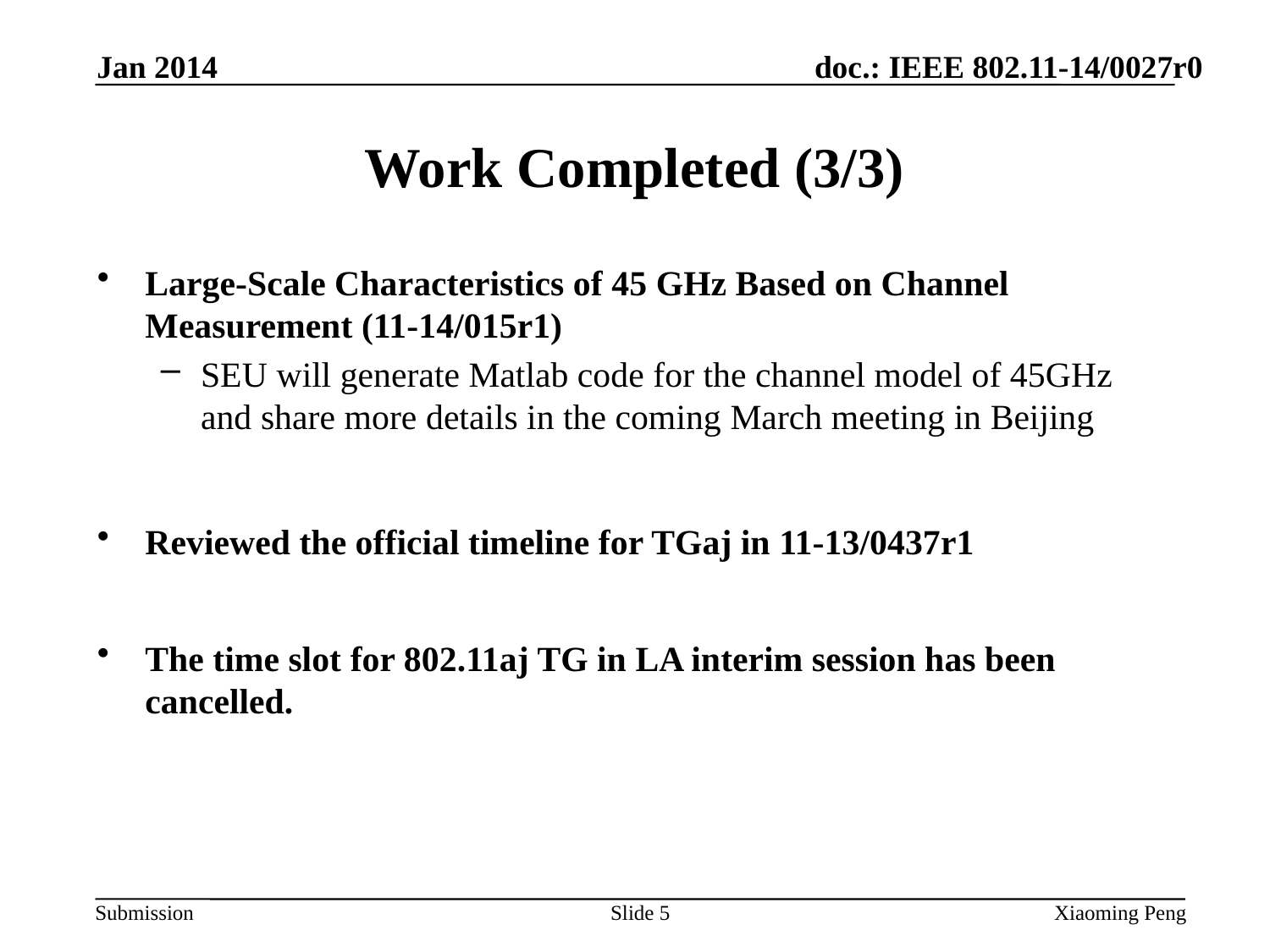

Jan 2014
# Work Completed (3/3)
Large-Scale Characteristics of 45 GHz Based on Channel Measurement (11-14/015r1)
SEU will generate Matlab code for the channel model of 45GHz and share more details in the coming March meeting in Beijing

Reviewed the official timeline for TGaj in 11-13/0437r1

The time slot for 802.11aj TG in LA interim session has been cancelled.

Slide 5
Xiaoming Peng